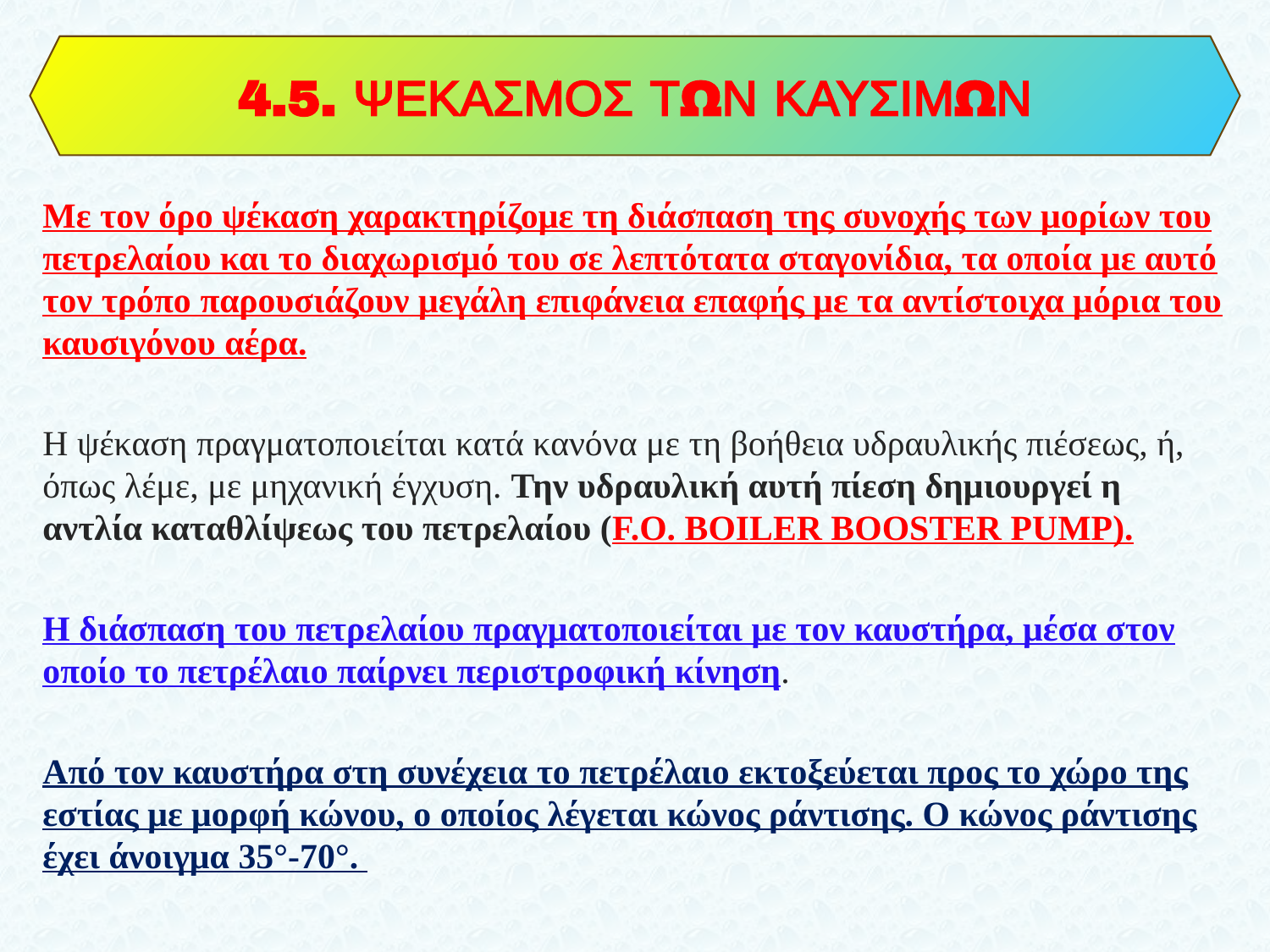

4.5. ΨΕΚΑΣΜΟΣ ΤΩΝ ΚΑΥΣΙΜΩΝ
Με τον όρο ψέκαση χαρακτηρίζομε τη διάσπαση της συνοχής των μορίων του πετρελαίου και το διαχωρισμό του σε λεπτότατα σταγονίδια, τα οποία με αυτό τον τρόπο παρουσιάζουν μεγάλη επιφάνεια επαφής με τα αντίστοιχα μόρια του καυσιγόνου αέρα.
Η ψέκαση πραγματοποιείται κατά κανόνα με τη βοήθεια υδραυλικής πιέσεως, ή, όπως λέμε, με μηχανική έγχυση. Την υδραυλική αυτή πίεση δημιουργεί η αντλία καταθλίψεως του πετρελαίου (F.O. BOILER BOOSTER PUMP).
Η διάσπαση του πετρελαίου πραγματοποιείται με τον καυστήρα, μέσα στον οποίο το πετρέλαιο παίρνει περιστροφική κίνηση.
Από τον καυστήρα στη συνέχεια το πετρέλαιο εκτοξεύεται προς το χώρο της εστίας με μορφή κώνου, ο οποίος λέγεται κώνος ράντισης. Ο κώνος ράντισης έχει άνοιγμα 35°-70°.